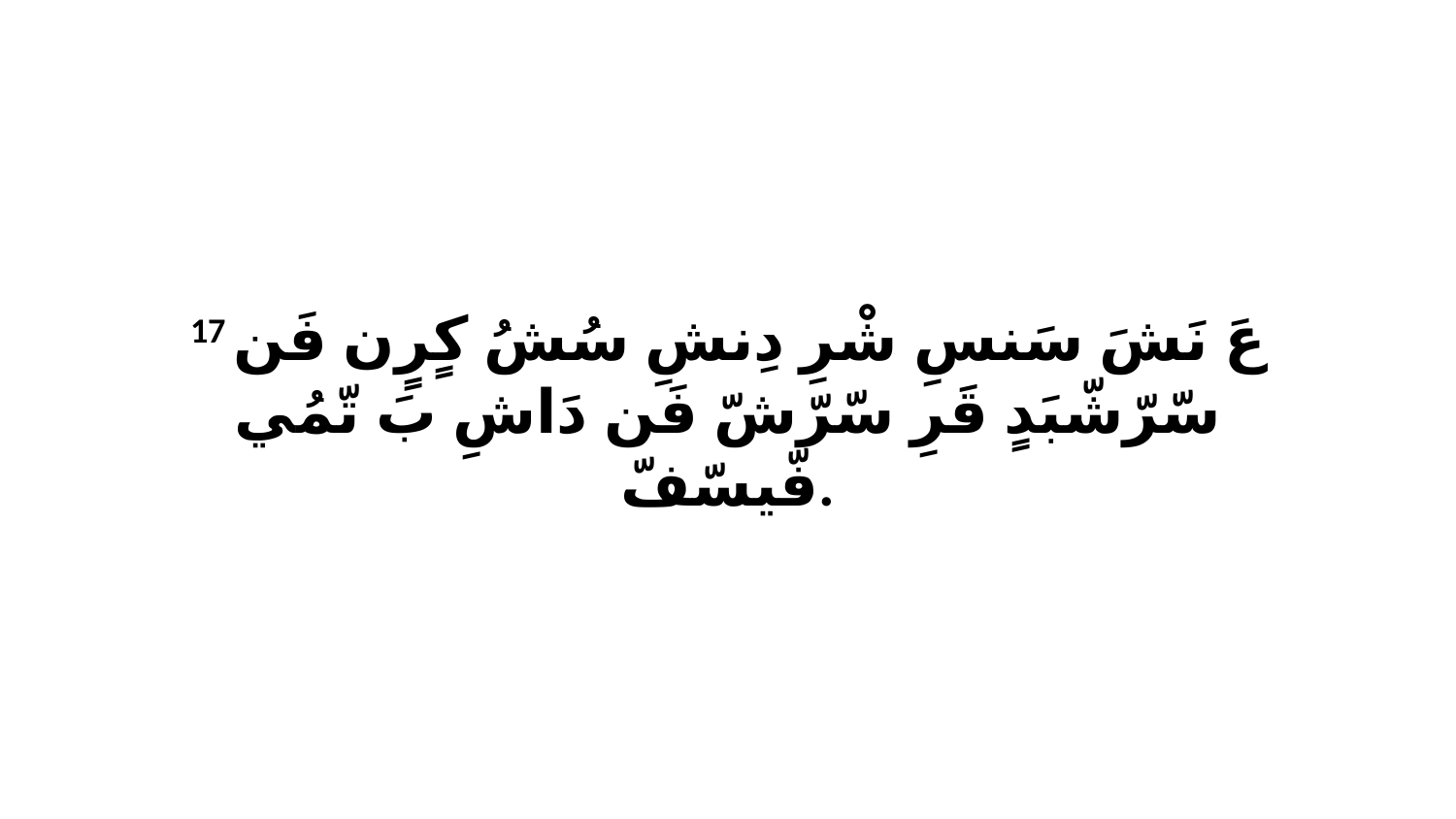

17 عَ نَشَ سَنسِ شْرِ دِنشِ سُشُ كٍرٍن فَن سّرّشّبَدٍ قَرِ سّرّشّ فَن دَاشِ بَ تّمُي فّيسّفّ.